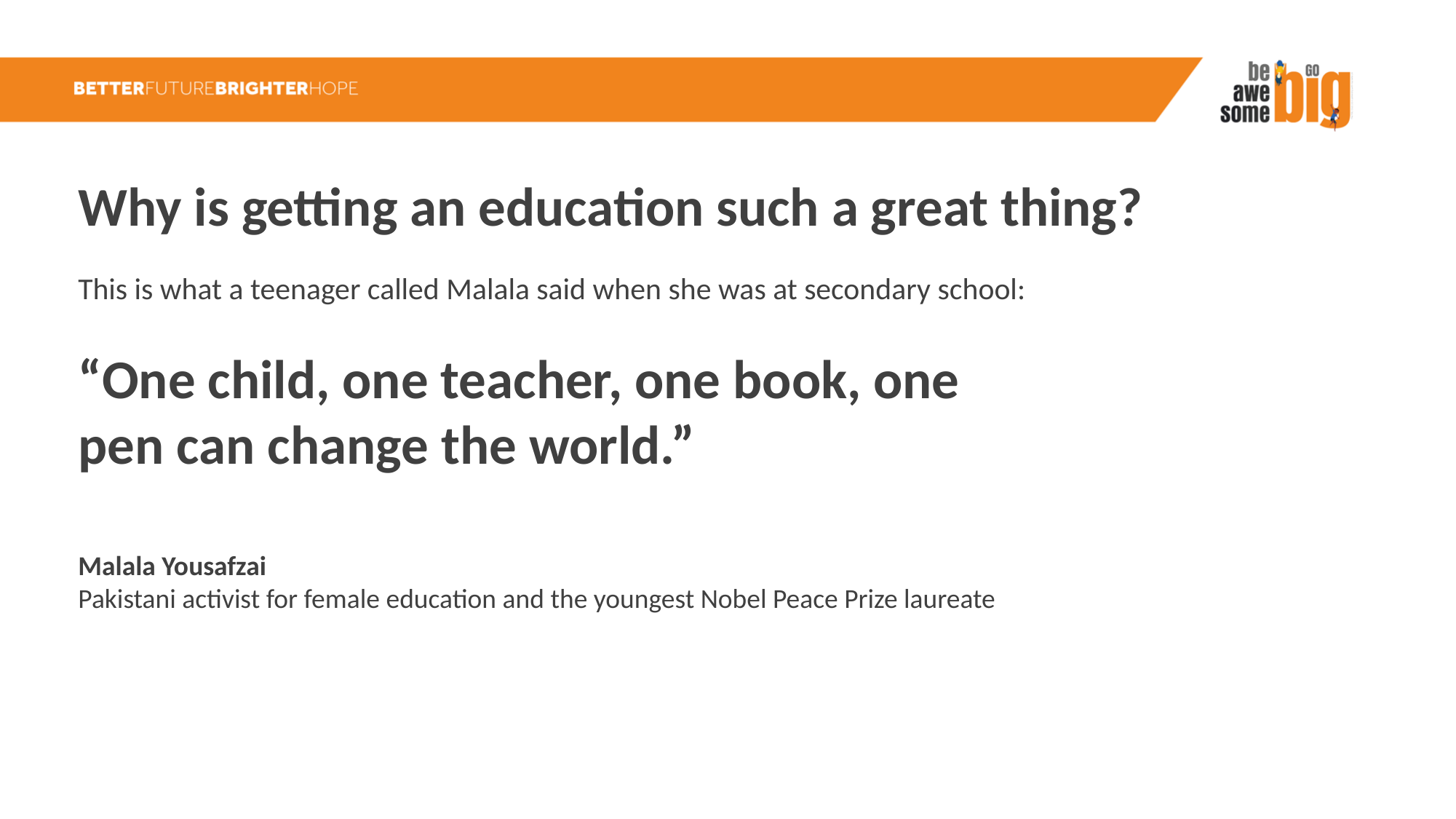

Why is getting an education such a great thing?

This is what a teenager called Malala said when she was at secondary school:
“One child, one teacher, one book, one pen can change the world.”

Malala Yousafzai
Pakistani activist for female education and the youngest Nobel Peace Prize laureate